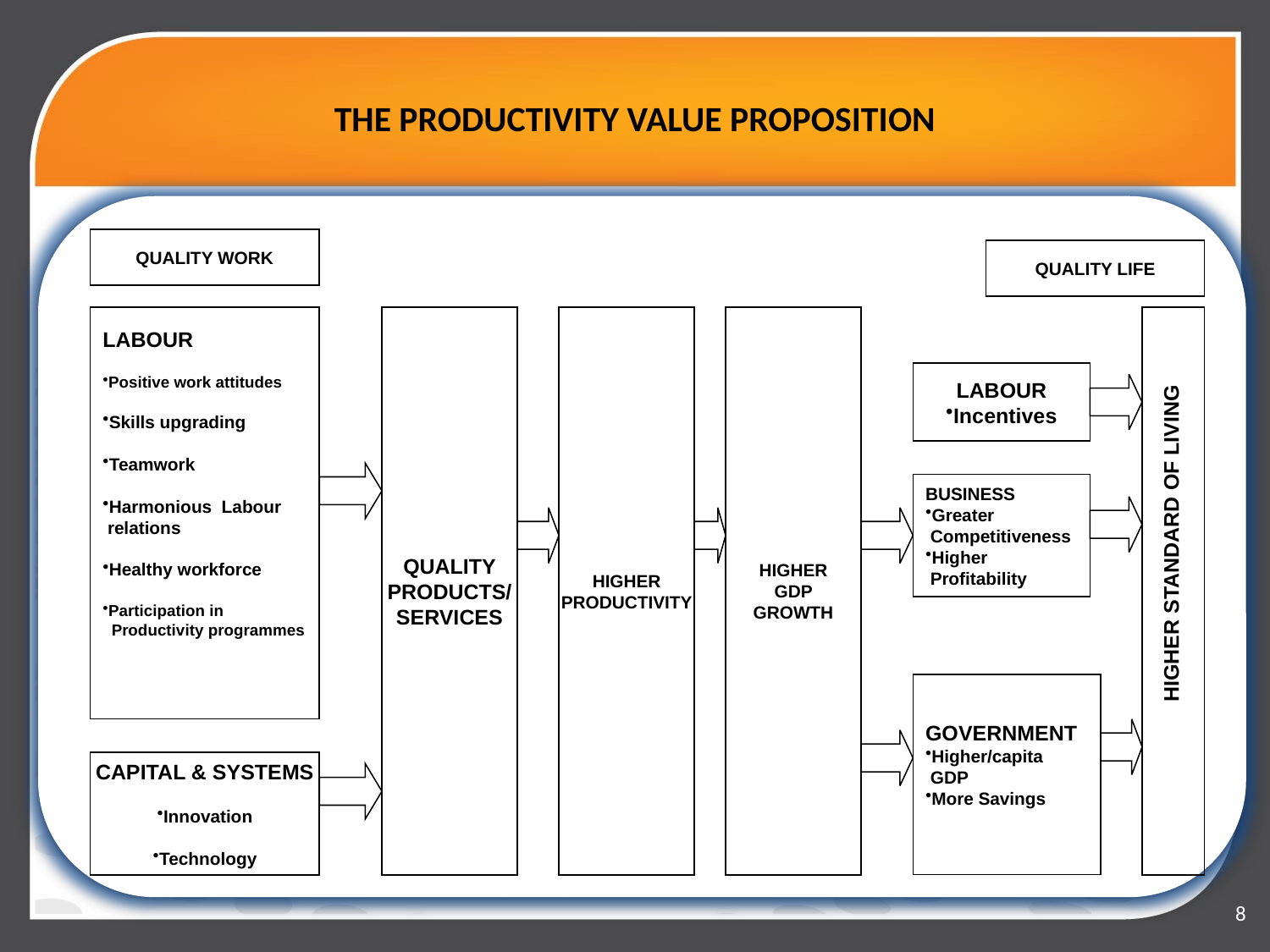

# THE PRODUCTIVITY VALUE PROPOSITION

QUALITY WORK
QUALITY LIFE
LABOUR

Positive work attitudes

Skills upgrading

Teamwork

Harmonious  Labour
 relations

Healthy workforce

Participation in
  Productivity programmes

QUALITY
PRODUCTS/
SERVICES
HIGHER
PRODUCTIVITY
HIGHER
GDP
GROWTH

LABOUR
Incentives

BUSINESS
Greater
 Competitiveness
Higher
 Profitability

HIGHER STANDARD OF LIVING
GOVERNMENT
Higher/capita
 GDP
More Savings

CAPITAL & SYSTEMS

Innovation

Technology

POLICIES
(FISCAL,MONETARY & WAGE POLICIES)
POLICIES OF OTHER
COUNTRIES
Natural Phenomenon
8